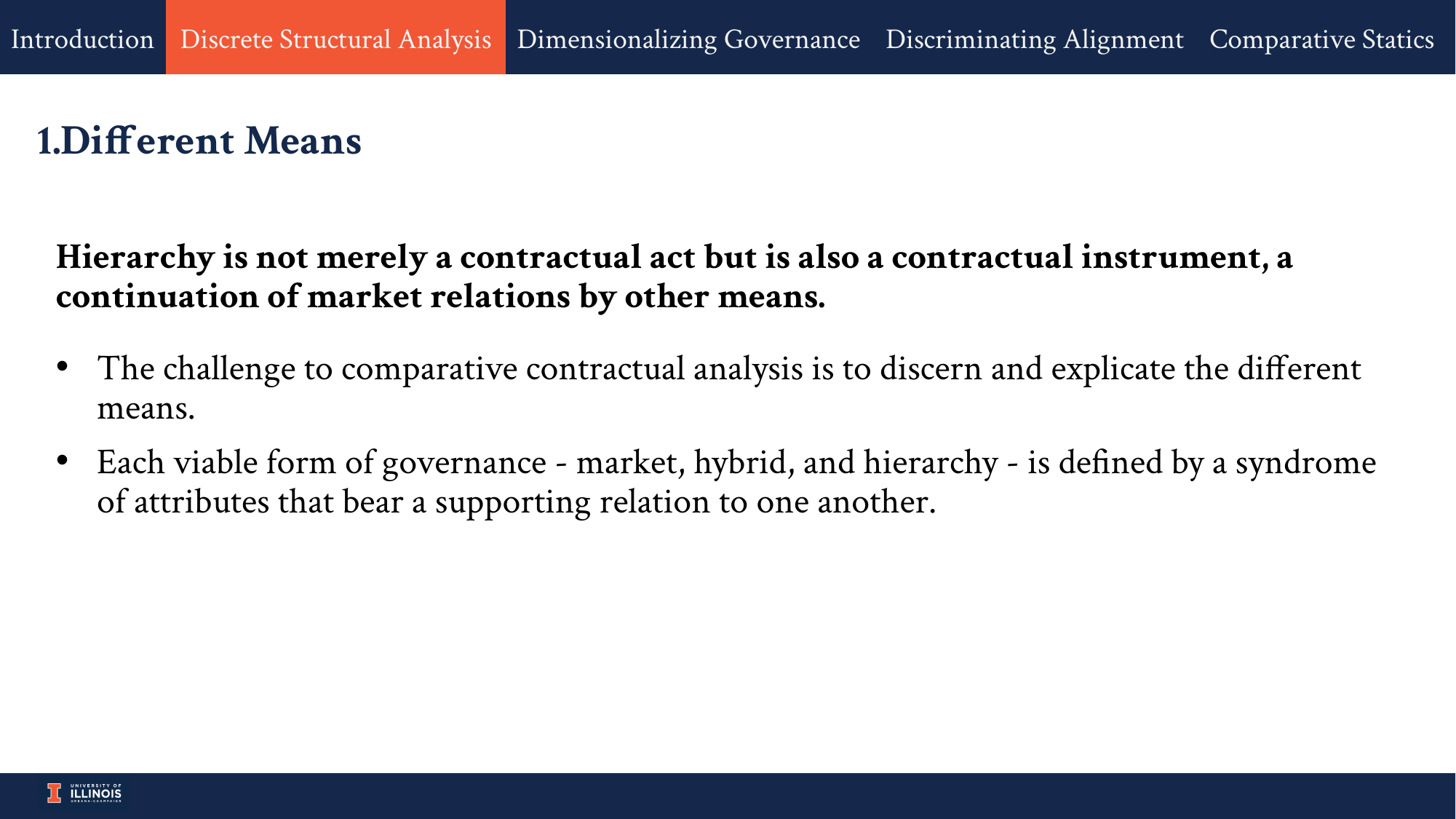

Introduction    Discrete Structural Analysis    Dimensionalizing Governance    Discriminating Alignment    Comparative Statics
1.Different Means
Hierarchy is not merely a contractual act but is also a contractual instrument, a continuation of market relations by other means.
The challenge to comparative contractual analysis is to discern and explicate the different means.
Each viable form of governance - market, hybrid, and hierarchy - is defined by a syndrome of attributes that bear a supporting relation to one another.